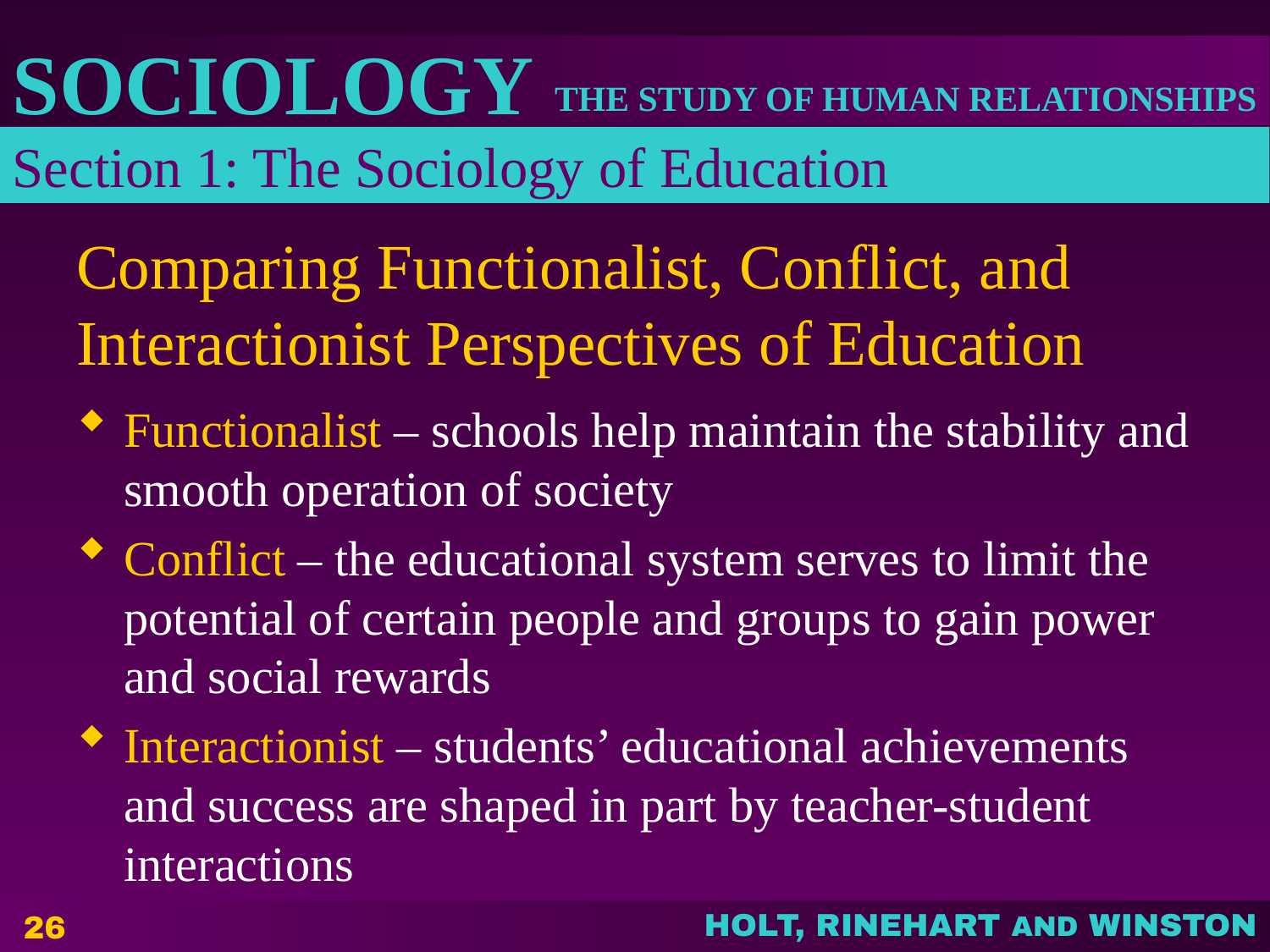

Section 1: The Sociology of Education
# Comparing Functionalist, Conflict, and Interactionist Perspectives of Education
Functionalist – schools help maintain the stability and smooth operation of society
Conflict – the educational system serves to limit the potential of certain people and groups to gain power and social rewards
Interactionist – students’ educational achievements and success are shaped in part by teacher-student interactions
26